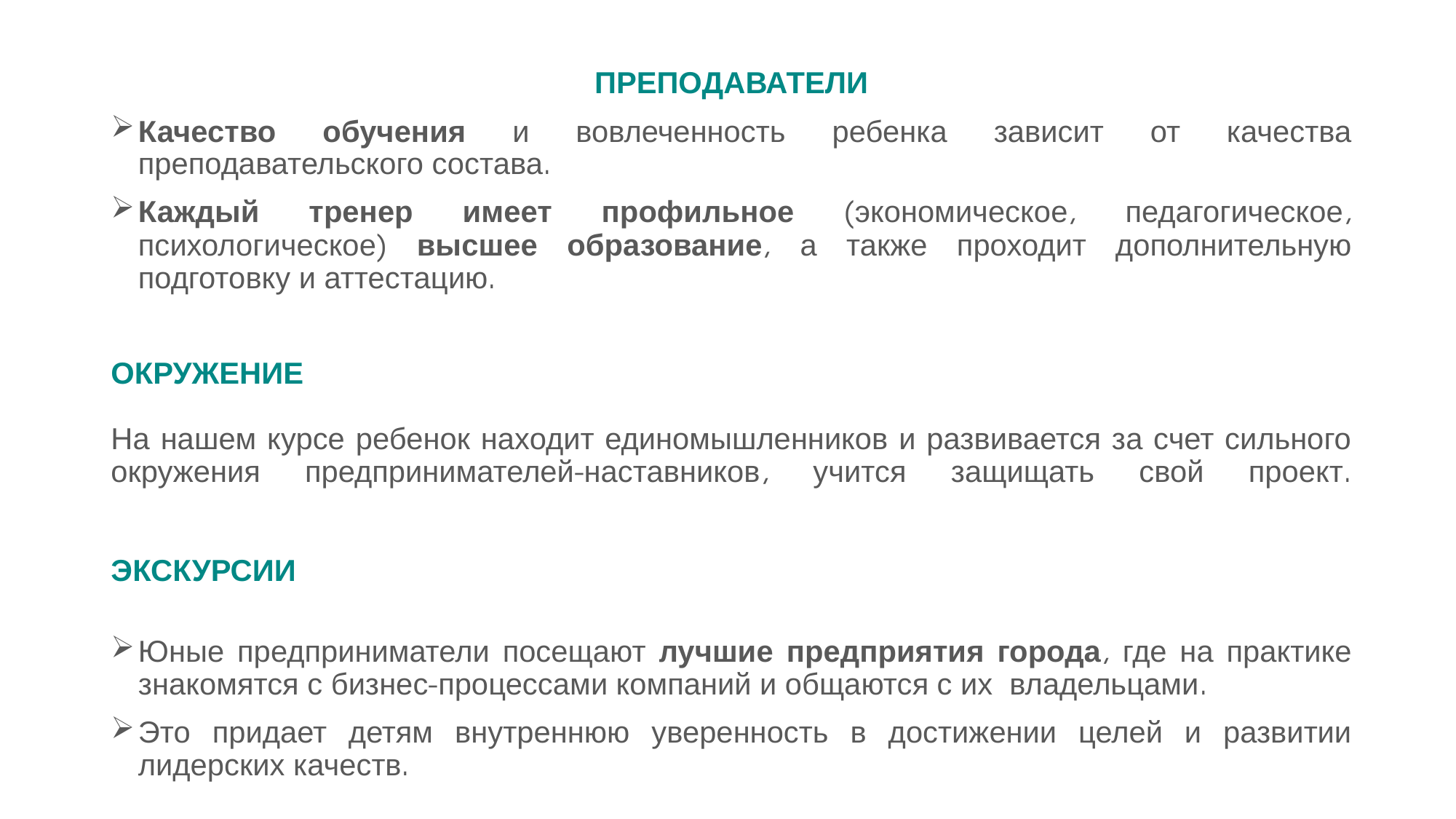

ПРЕПОДАВАТЕЛИ
Качество обучения и вовлеченность ребенка зависит от качества преподавательского состава.
Каждый тренер имеет профильное (экономическое, педагогическое, психологическое) высшее образование, а также проходит дополнительную подготовку и аттестацию.

ОКРУЖЕНИЕ
На нашем курсе ребенок находит единомышленников и развивается за счет сильного окружения предпринимателей-наставников, учится защищать свой проект.
ЭКСКУРСИИ
Юные предприниматели посещают лучшие предприятия города, где на практике знакомятся с бизнес-процессами компаний и общаются с их  владельцами.
Это придает детям внутреннюю уверенность в достижении целей и развитии лидерских качеств.